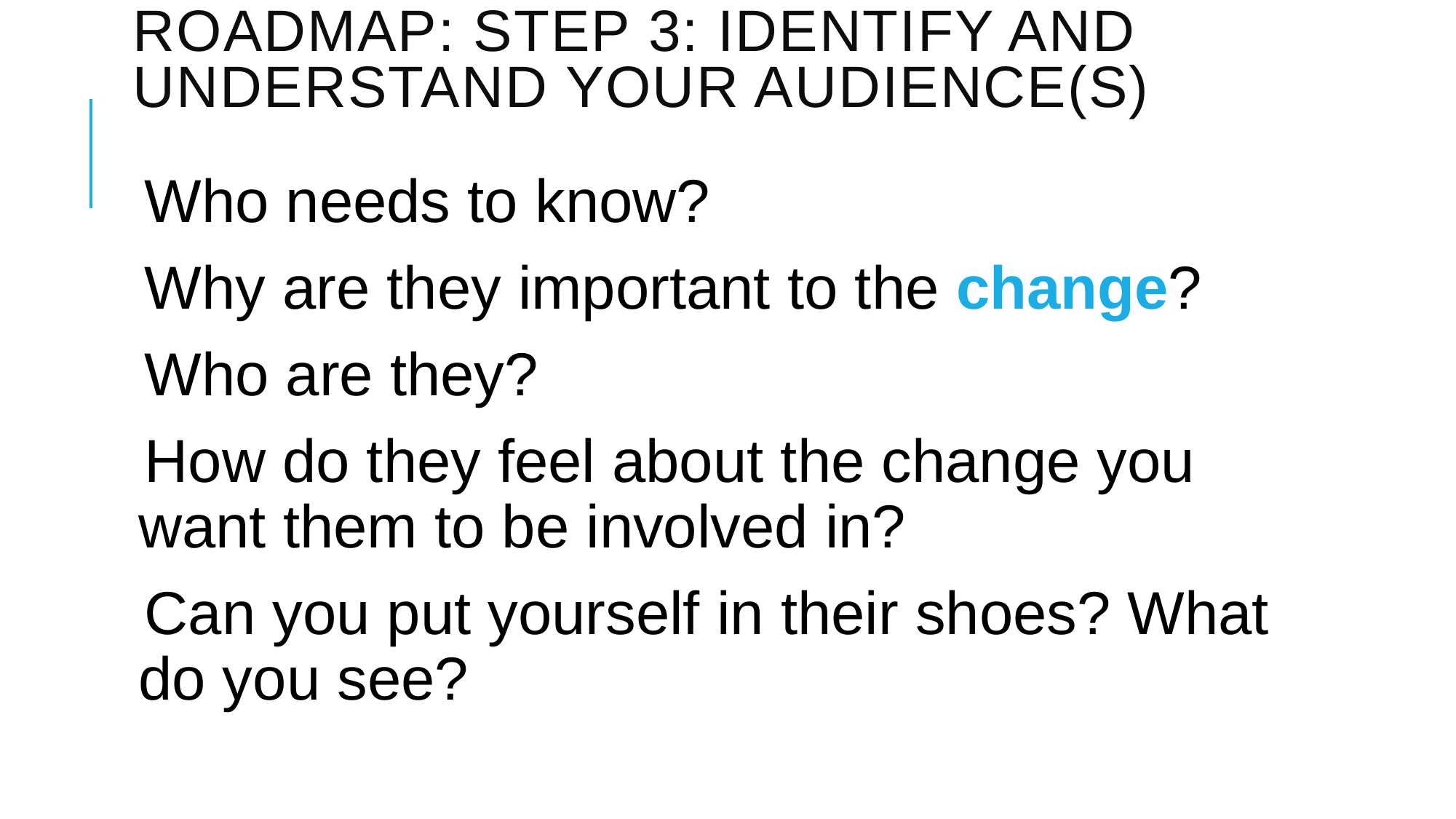

# Roadmap: Step 3: Identify and understand your audience(s)
Who needs to know?
Why are they important to the change?
Who are they?
How do they feel about the change you want them to be involved in?
Can you put yourself in their shoes? What do you see?